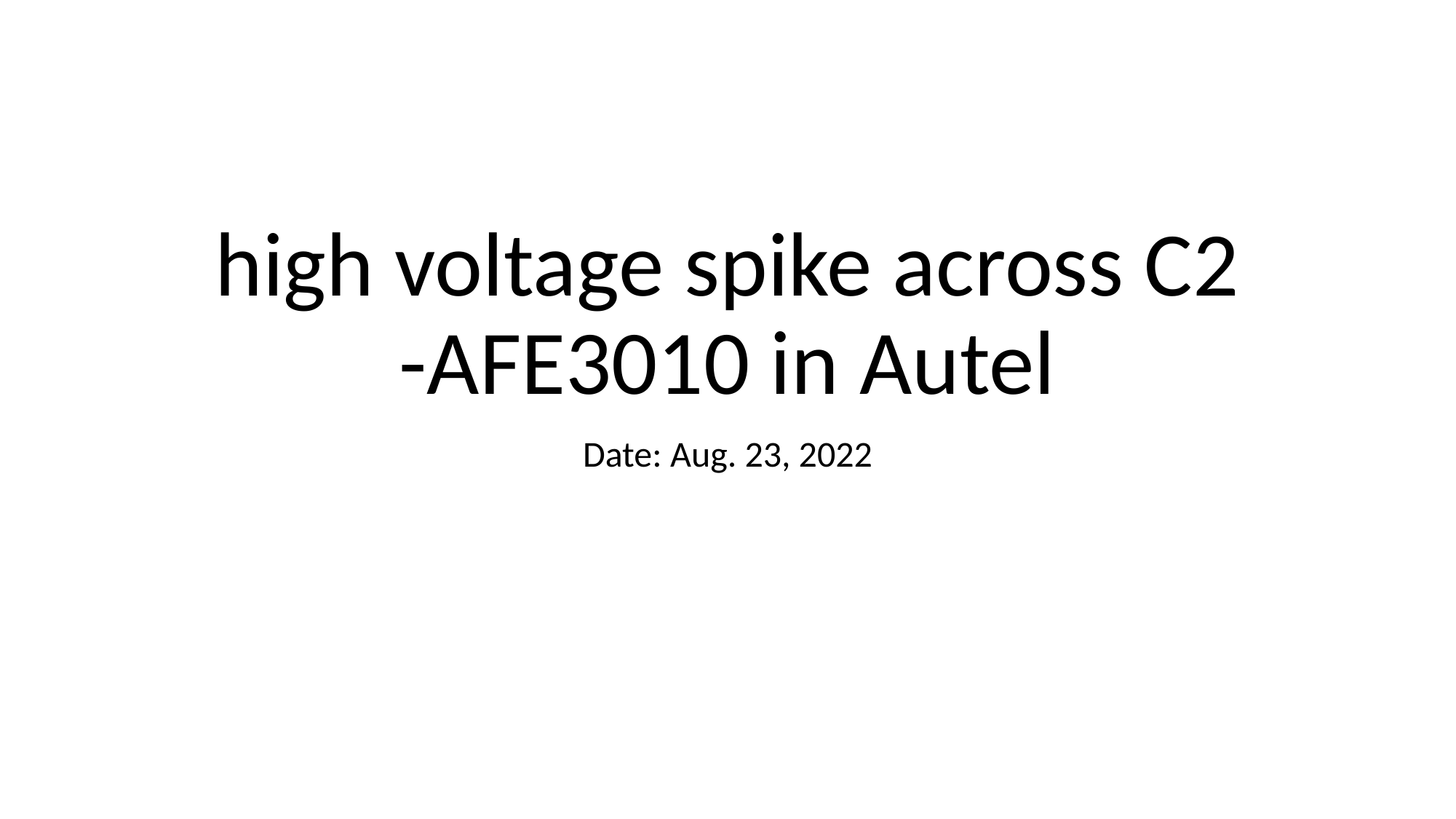

# high voltage spike across C2 -AFE3010 in Autel
Date: Aug. 23, 2022